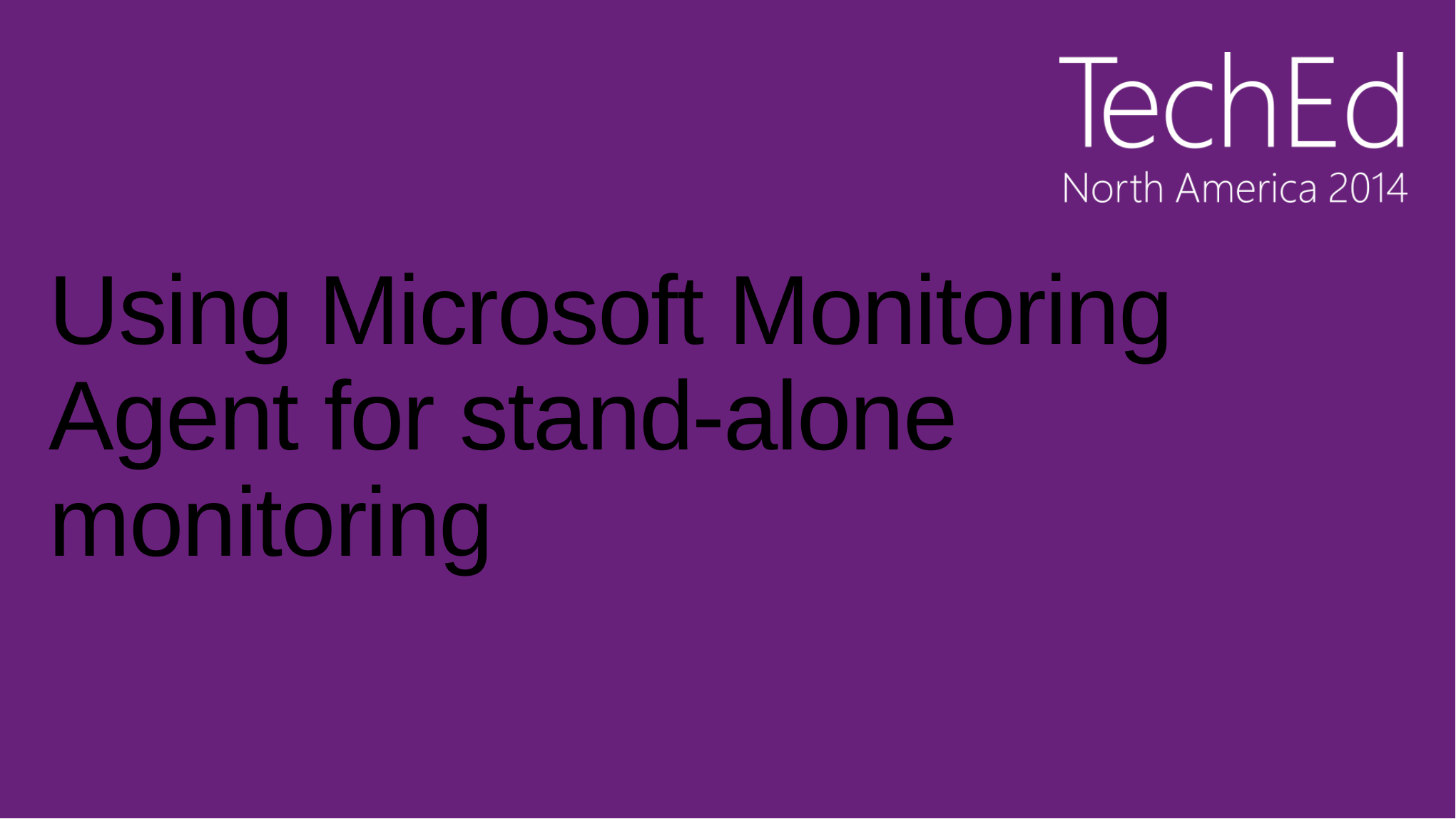

# Using Microsoft Monitoring Agent for stand-alone monitoring